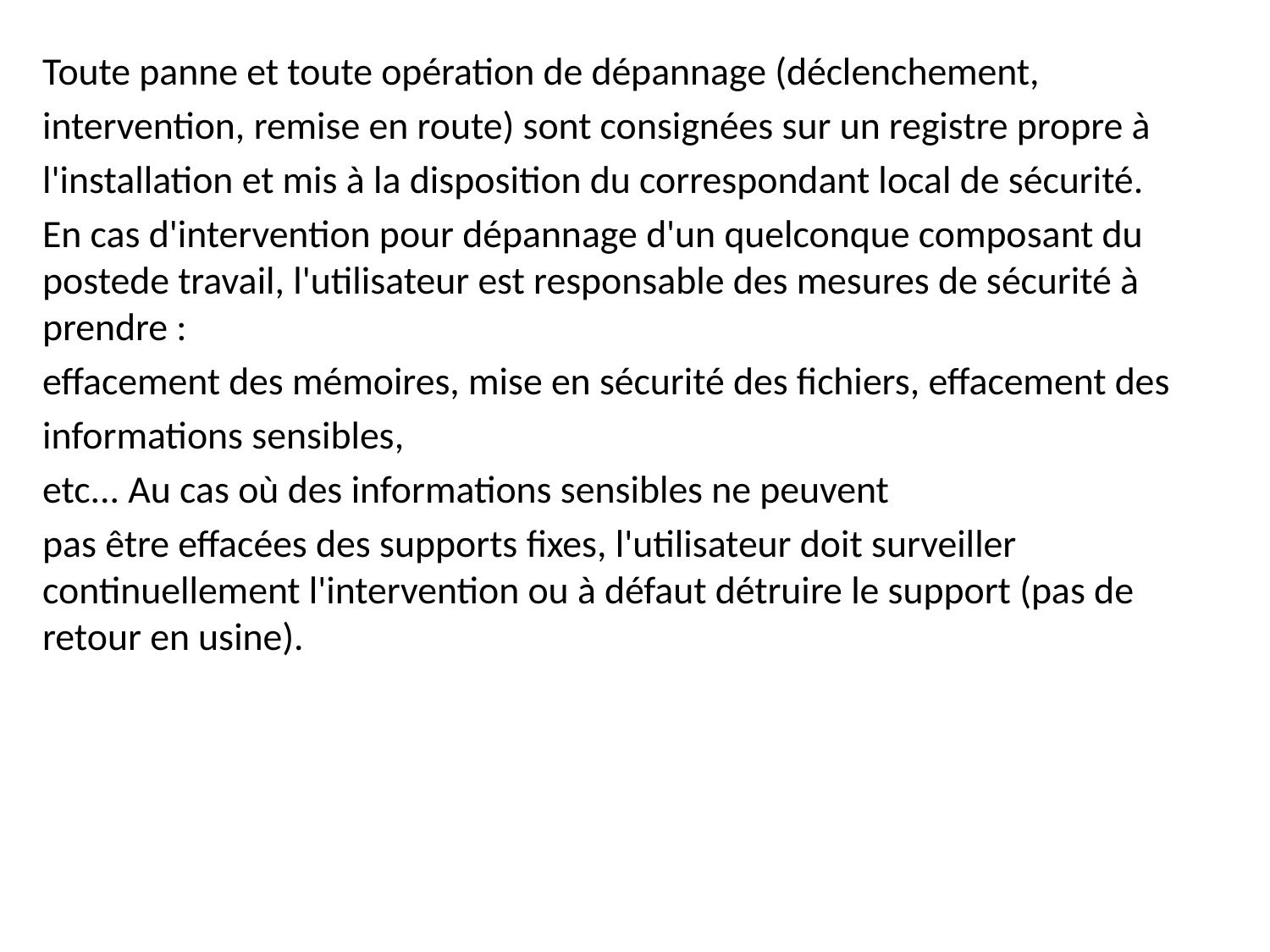

Toute panne et toute opération de dépannage (déclenchement,
intervention, remise en route) sont consignées sur un registre propre à
l'installation et mis à la disposition du correspondant local de sécurité.
En cas d'intervention pour dépannage d'un quelconque composant du postede travail, l'utilisateur est responsable des mesures de sécurité à prendre :
effacement des mémoires, mise en sécurité des fichiers, effacement des
informations sensibles,
etc... Au cas où des informations sensibles ne peuvent
pas être effacées des supports fixes, l'utilisateur doit surveiller continuellement l'intervention ou à défaut détruire le support (pas de retour en usine).